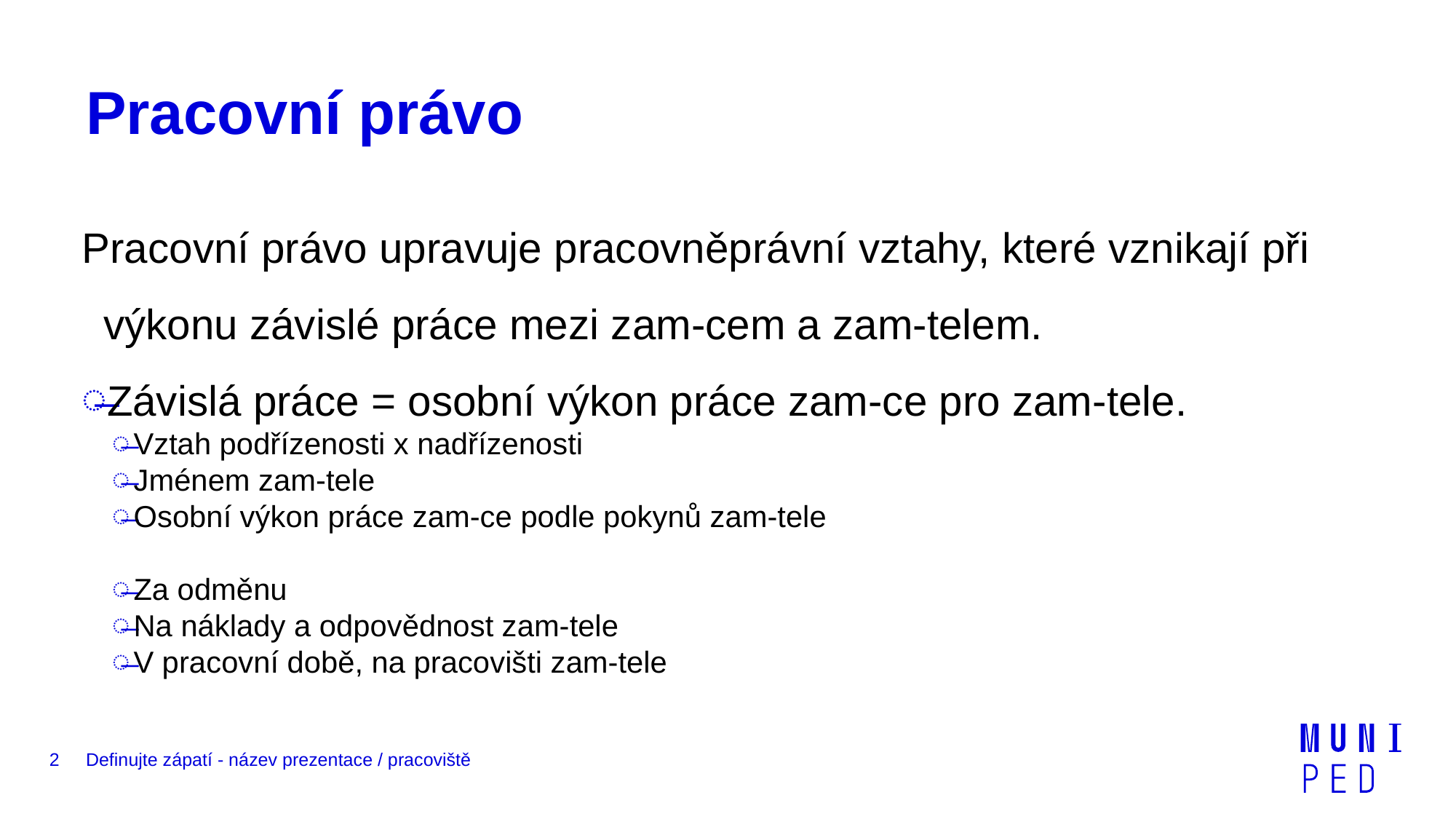

# Pracovní právo
Pracovní právo upravuje pracovněprávní vztahy, které vznikají při výkonu závislé práce mezi zam-cem a zam-telem.
Závislá práce = osobní výkon práce zam-ce pro zam-tele.
Vztah podřízenosti x nadřízenosti
Jménem zam-tele
Osobní výkon práce zam-ce podle pokynů zam-tele

Za odměnu
Na náklady a odpovědnost zam-tele
V pracovní době, na pracovišti zam-tele

2
Definujte zápatí - název prezentace / pracoviště